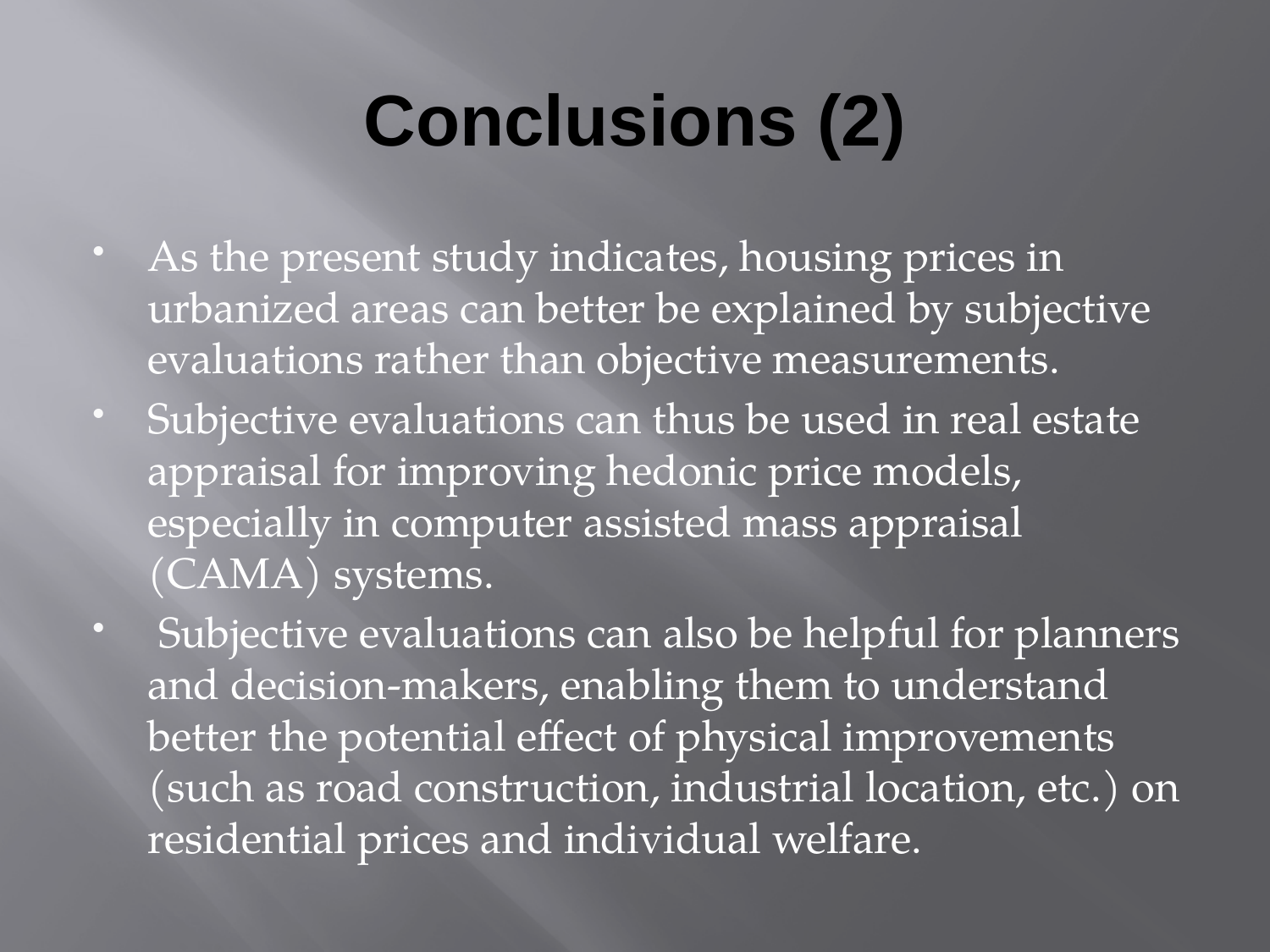

# Conclusions (2)
As the present study indicates, housing prices in urbanized areas can better be explained by subjective evaluations rather than objective measurements.
Subjective evaluations can thus be used in real estate appraisal for improving hedonic price models, especially in computer assisted mass appraisal (CAMA) systems.
 Subjective evaluations can also be helpful for planners and decision-makers, enabling them to understand better the potential effect of physical improvements (such as road construction, industrial location, etc.) on residential prices and individual welfare.